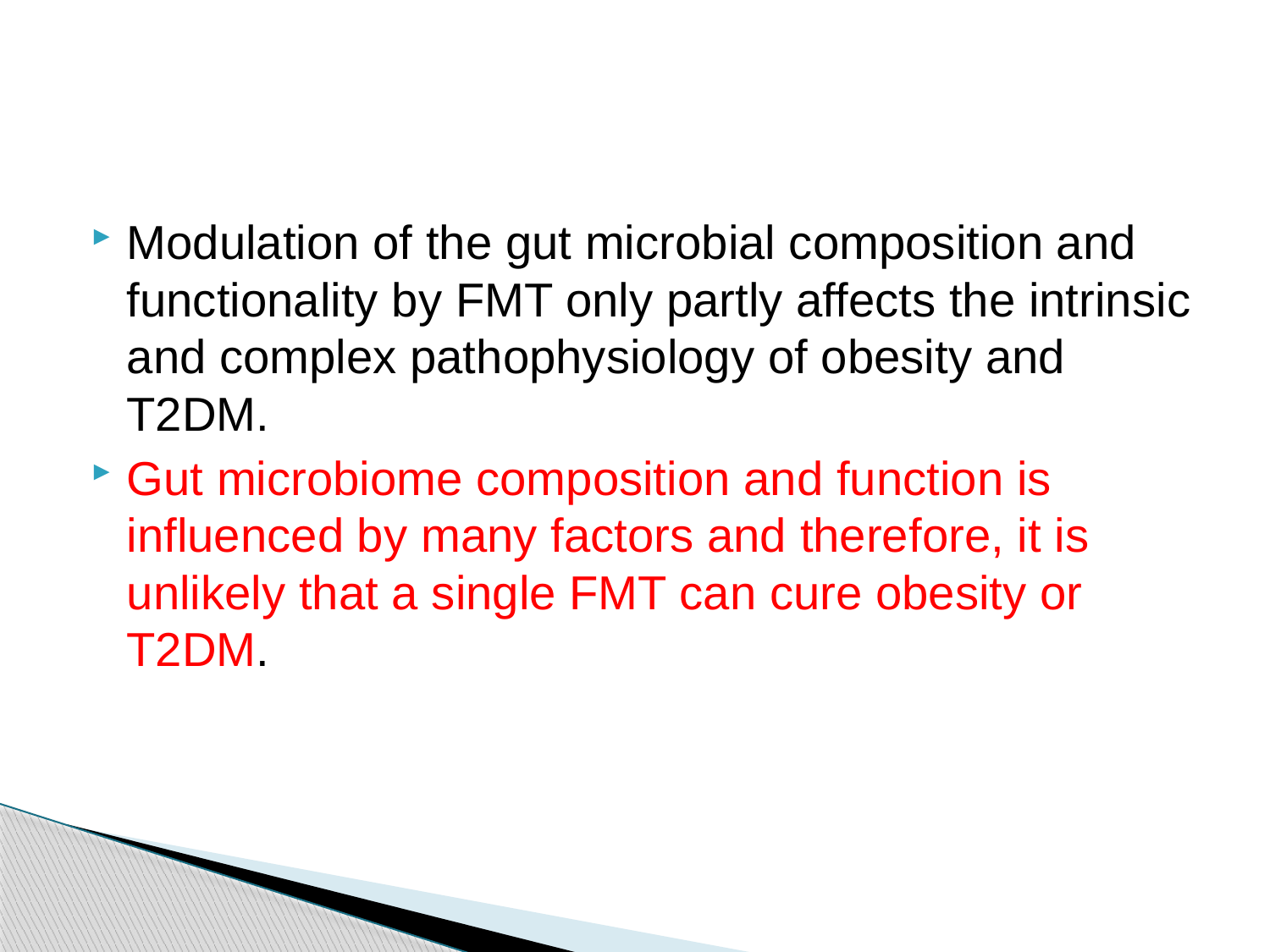

#
Modulation of the gut microbial composition and functionality by FMT only partly affects the intrinsic and complex pathophysiology of obesity and T2DM.
Gut microbiome composition and function is influenced by many factors and therefore, it is unlikely that a single FMT can cure obesity or T2DM.